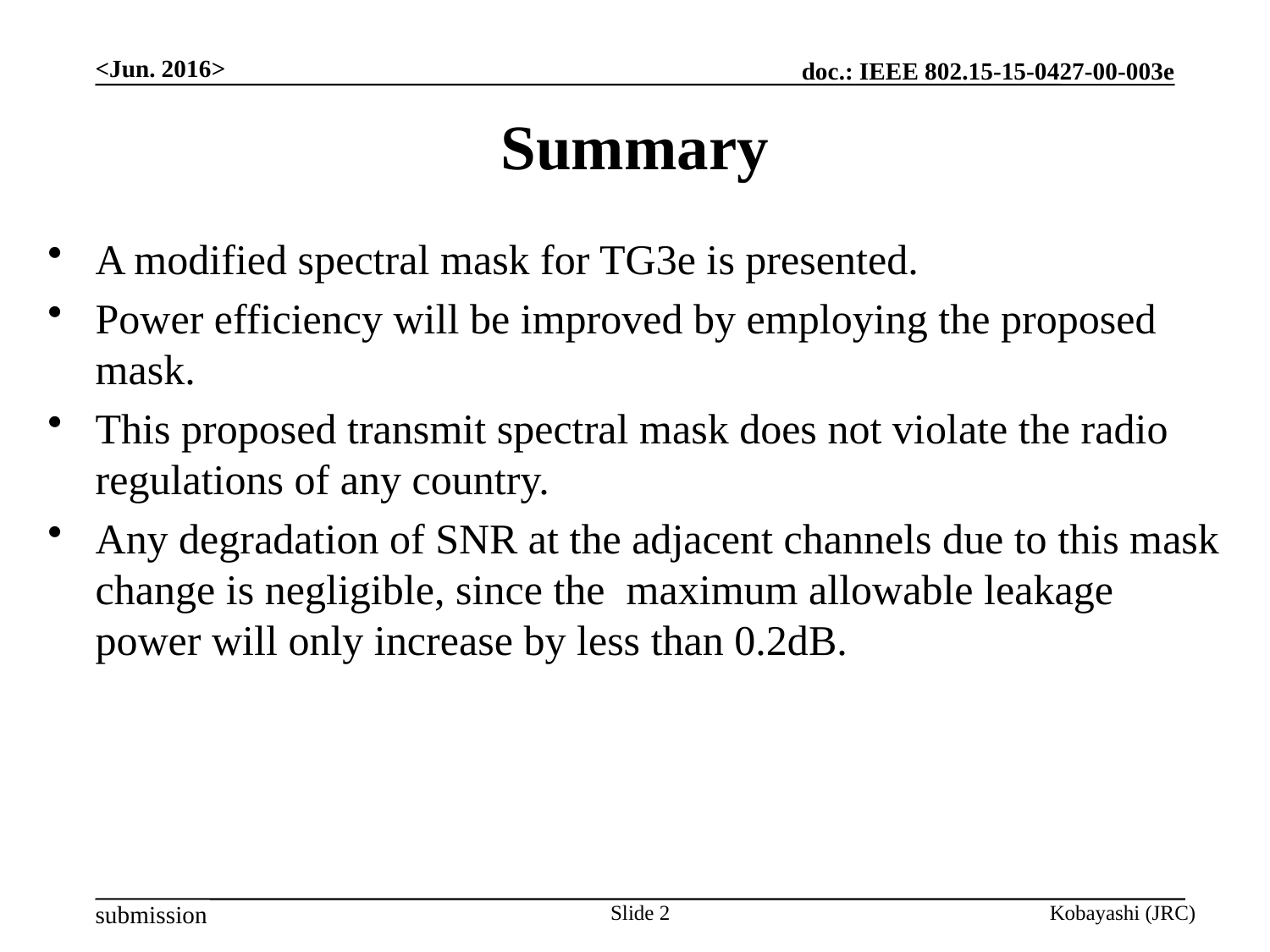

<Jun. 2016>
Summary
A modified spectral mask for TG3e is presented.
Power efficiency will be improved by employing the proposed mask.
This proposed transmit spectral mask does not violate the radio regulations of any country.
Any degradation of SNR at the adjacent channels due to this mask change is negligible, since the  maximum allowable leakage power will only increase by less than 0.2dB.

Slide 2
Kobayashi (JRC)